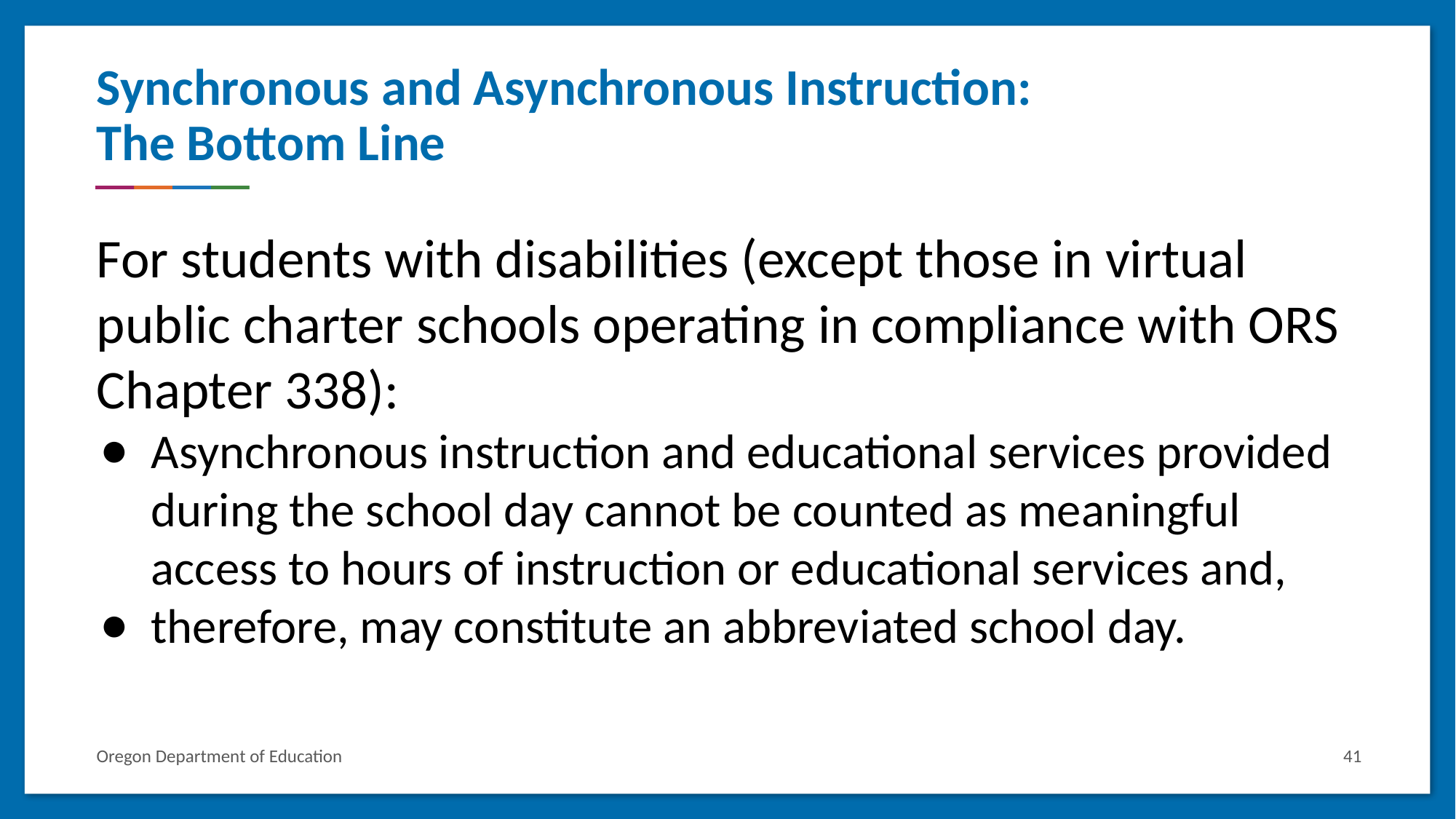

# Synchronous and Asynchronous Instruction: The Bottom Line
For students with disabilities (except those in virtual public charter schools operating in compliance with ORS Chapter 338):
Asynchronous instruction and educational services provided during the school day cannot be counted as meaningful access to hours of instruction or educational services and,
therefore, may constitute an abbreviated school day.
Oregon Department of Education
41